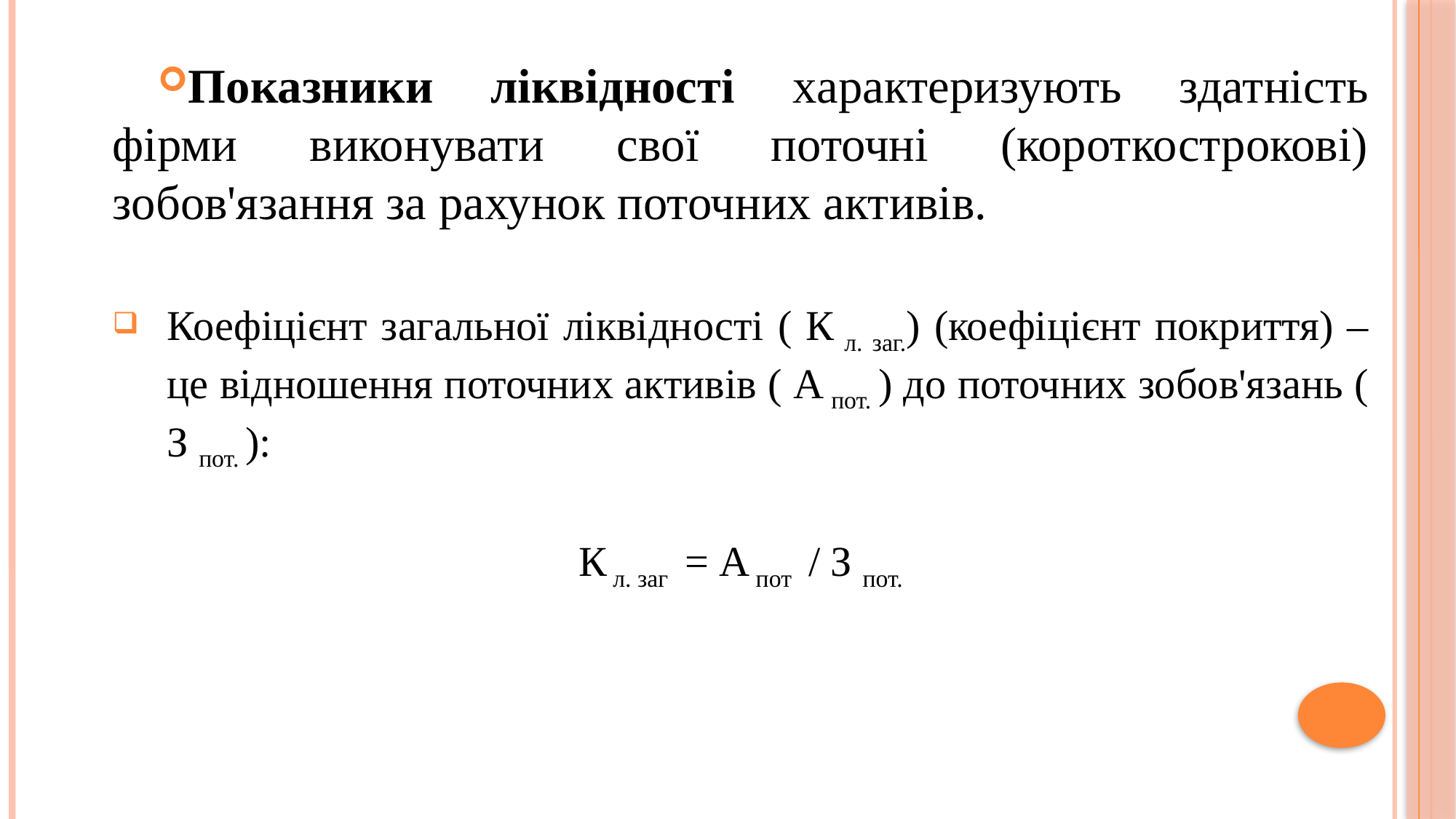

Показники ліквідності характеризують здатність фірми виконувати свої поточні (короткострокові) зобов'язання за рахунок поточних активів.

Коефіцієнт загальної ліквідності ( К л. заг.) (коефіцієнт покриття) – це відношення поточних активів ( А пот. ) до поточних зобов'язань ( З пот. ):

К л. заг  = А пот  / З пот.